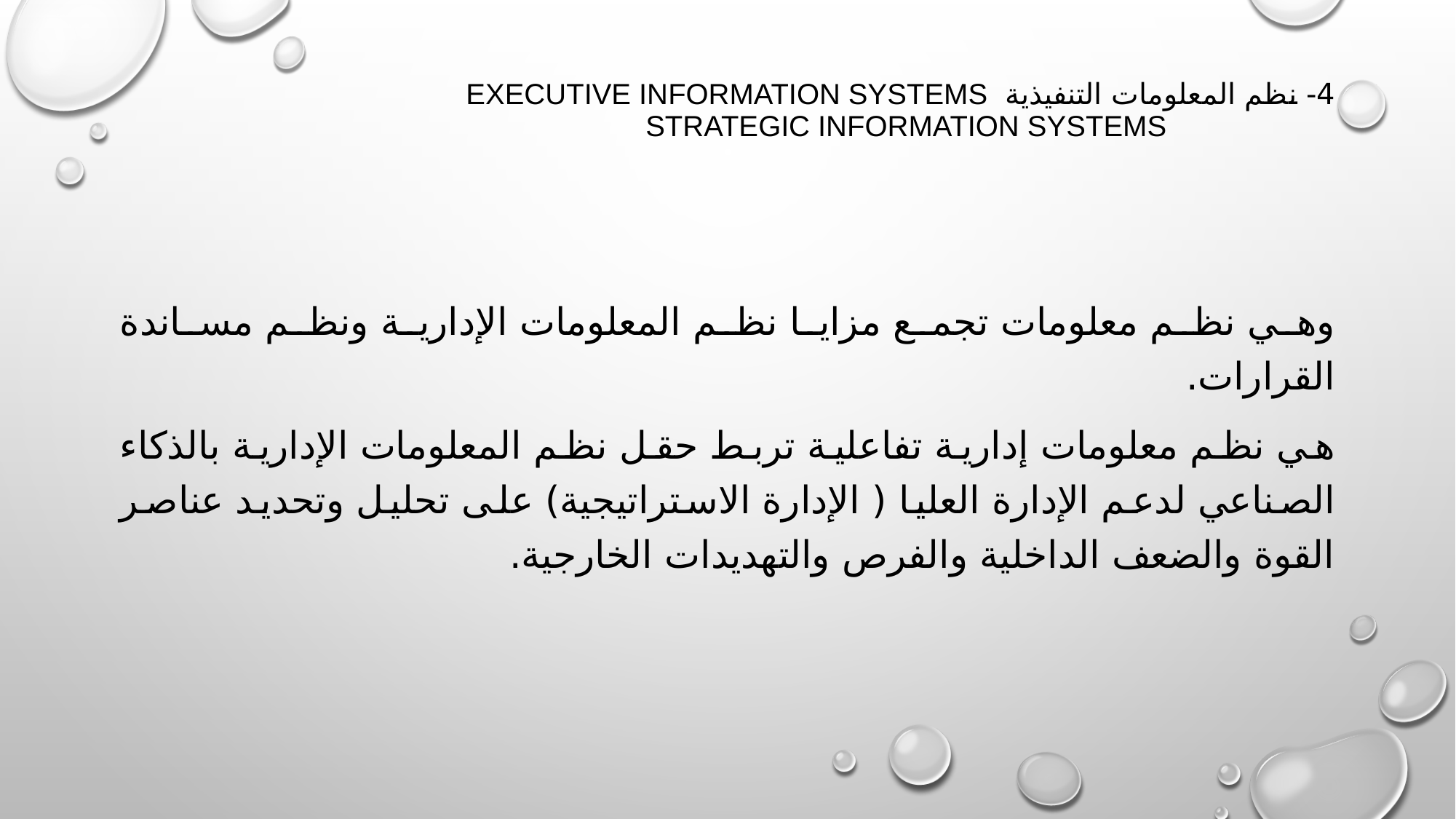

# 4- نظم المعلومات التنفيذية executive information systems strategic information systems
وهي نظم معلومات تجمع مزايا نظم المعلومات الإدارية ونظم مساندة القرارات.
هي نظم معلومات إدارية تفاعلية تربط حقل نظم المعلومات الإدارية بالذكاء الصناعي لدعم الإدارة العليا ( الإدارة الاستراتيجية) على تحليل وتحديد عناصر القوة والضعف الداخلية والفرص والتهديدات الخارجية.